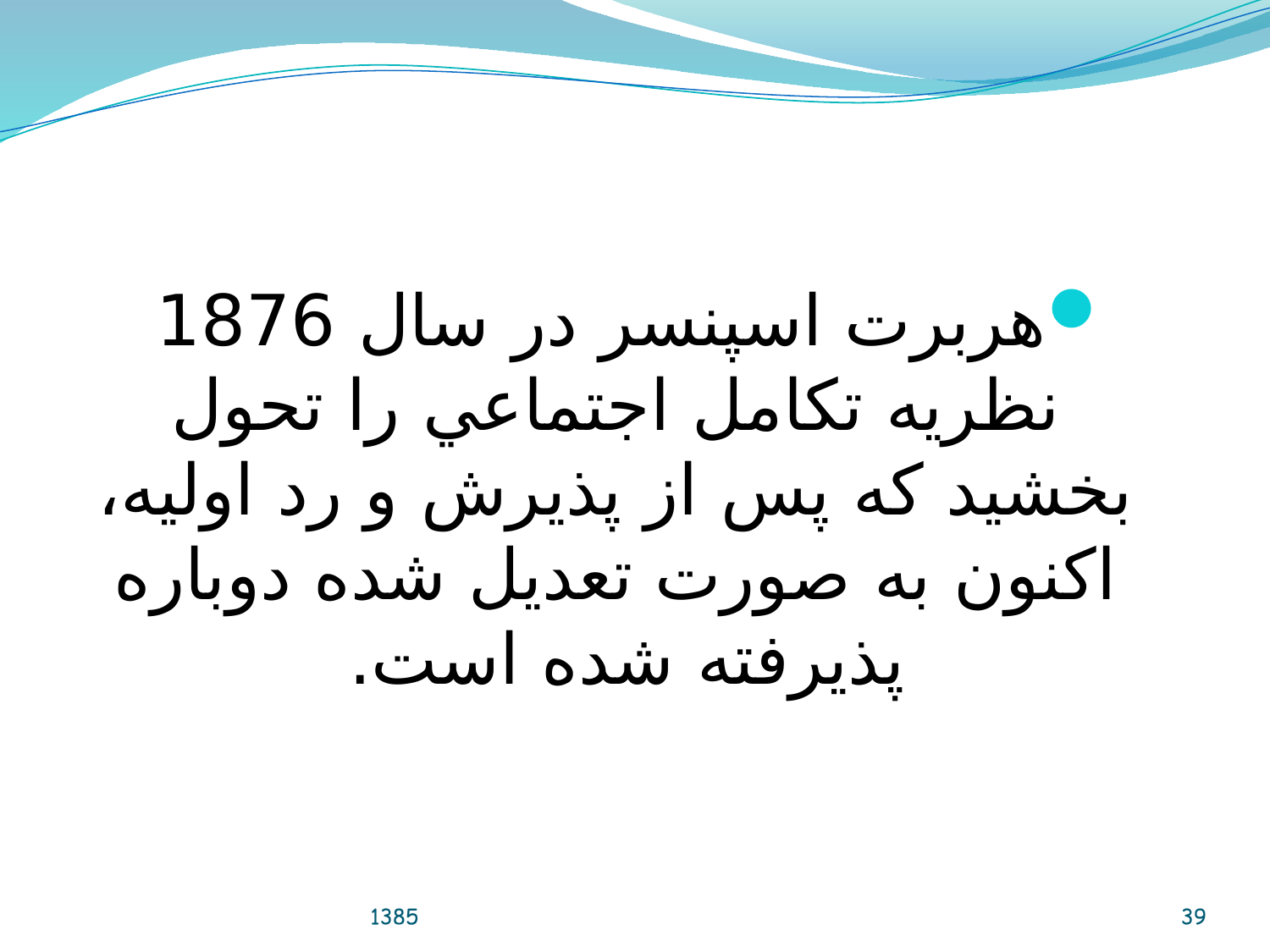

هربرت اسپنسر در سال 1876 نظريه تكامل اجتماعي را تحول بخشيد كه پس از پذيرش و رد اوليه، اكنون به صورت تعديل شده دوباره پذيرفته شده است.

1385
39